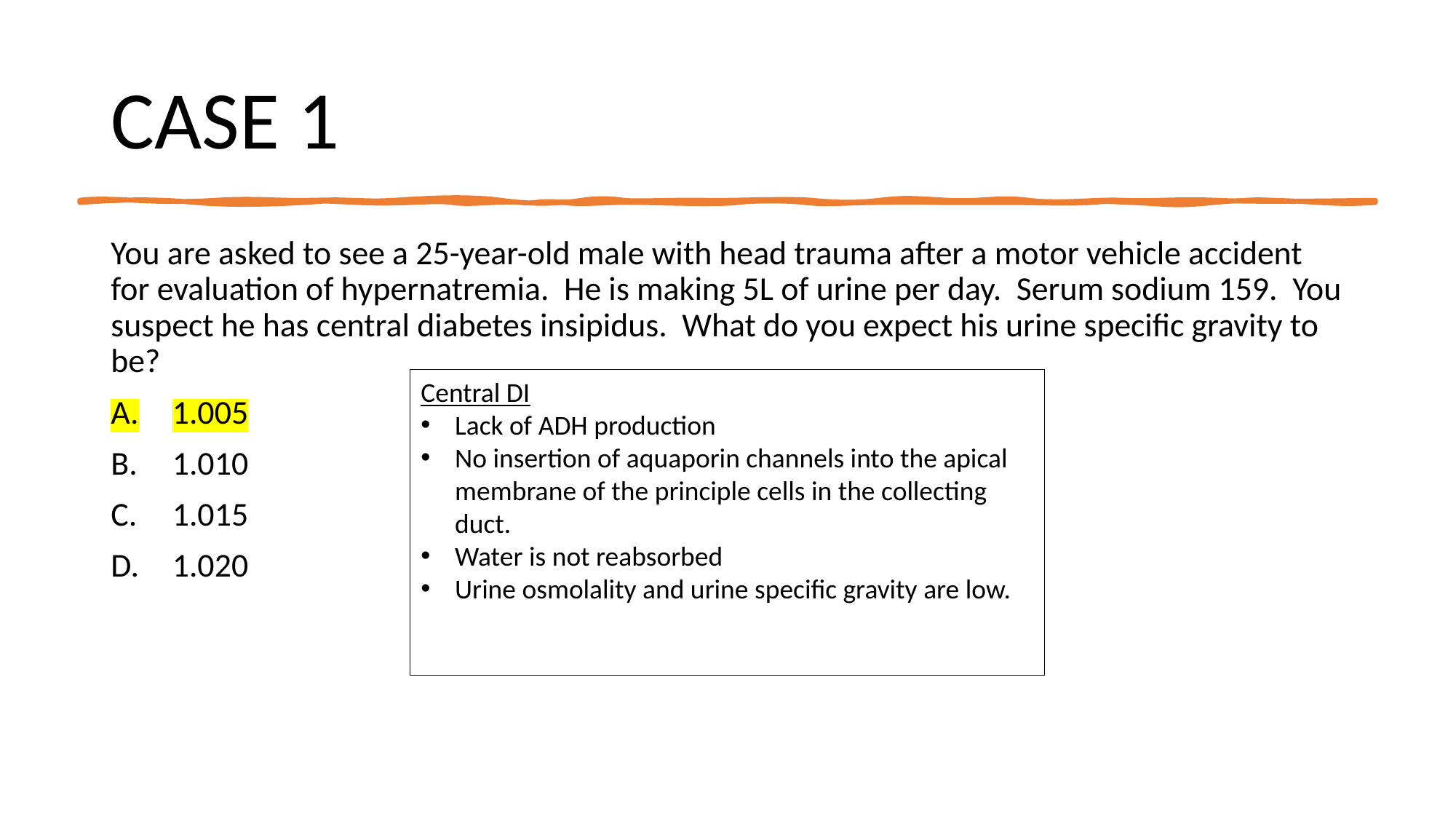

# CASE 1

You are asked to see a 25-year-old male with head trauma after a motor vehicle accident for evaluation of hypernatremia.  He is making 5L of urine per day.  Serum sodium 159.  You suspect he has central diabetes insipidus.  What do you expect his urine specific gravity to be?
1.005
1.010
1.015
1.020

Central DI
Lack of ADH production
No insertion of aquaporin channels into the apical membrane of the principle cells in the collecting duct.
Water is not reabsorbed
Urine osmolality and urine specific gravity are low.